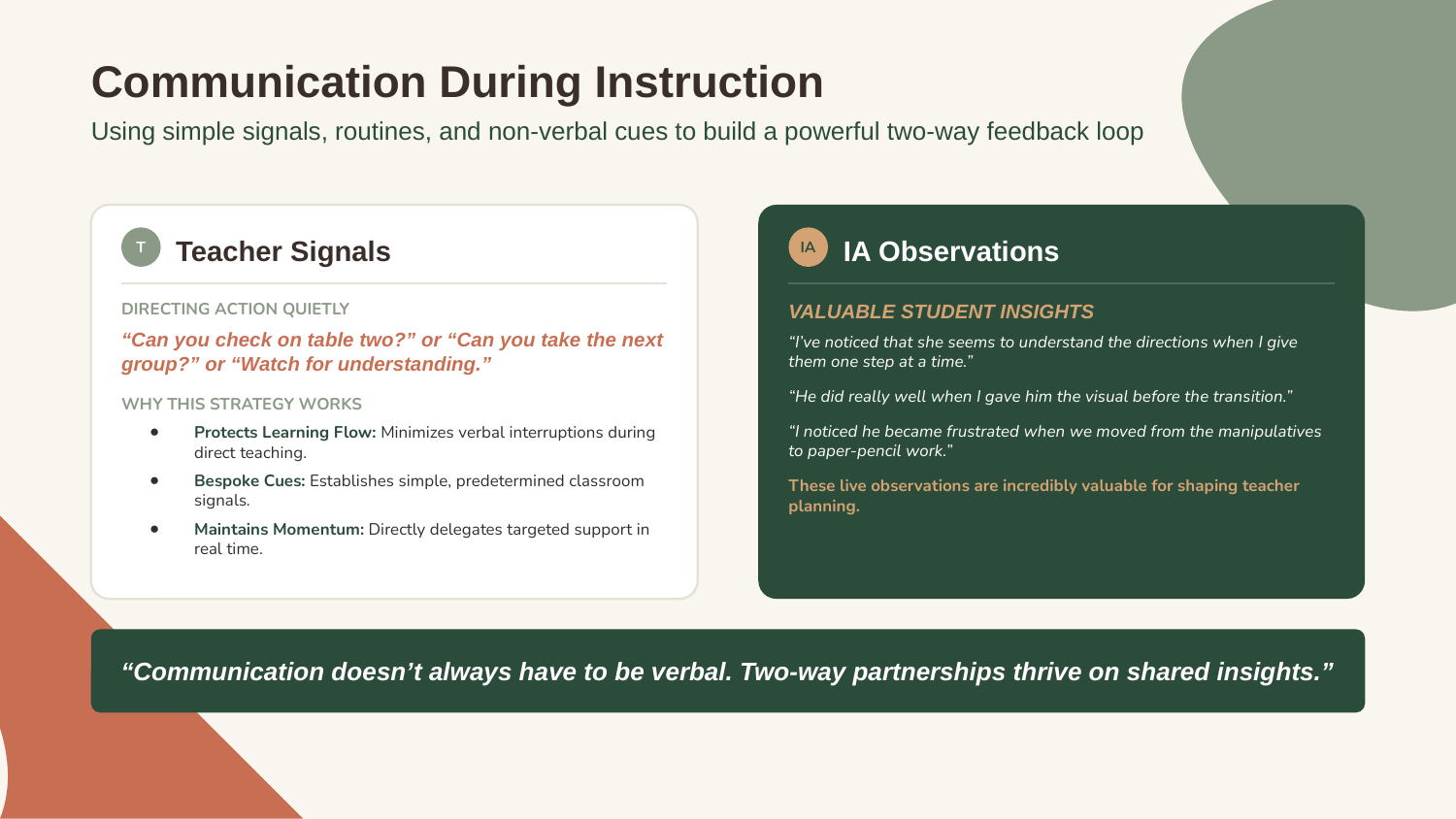

Communication During Instruction
Using simple signals, routines, and non-verbal cues to build a powerful two-way feedback loop

T
Teacher Signals
DIRECTING ACTION QUIETLY
“Can you check on table two?” or “Can you take the next group?” or “Watch for understanding.”
WHY THIS STRATEGY WORKS
Protects Learning Flow: Minimizes verbal interruptions during direct teaching.
Bespoke Cues: Establishes simple, predetermined classroom signals.
Maintains Momentum: Directly delegates targeted support in real time.

IA
IA Observations
VALUABLE STUDENT INSIGHTS
“I’ve noticed that she seems to understand the directions when I give them one step at a time.”
“He did really well when I gave him the visual before the transition.”
“I noticed he became frustrated when we moved from the manipulatives to paper-pencil work.”
These live observations are incredibly valuable for shaping teacher planning.

“Communication doesn’t always have to be verbal. Two-way partnerships thrive on shared insights.”